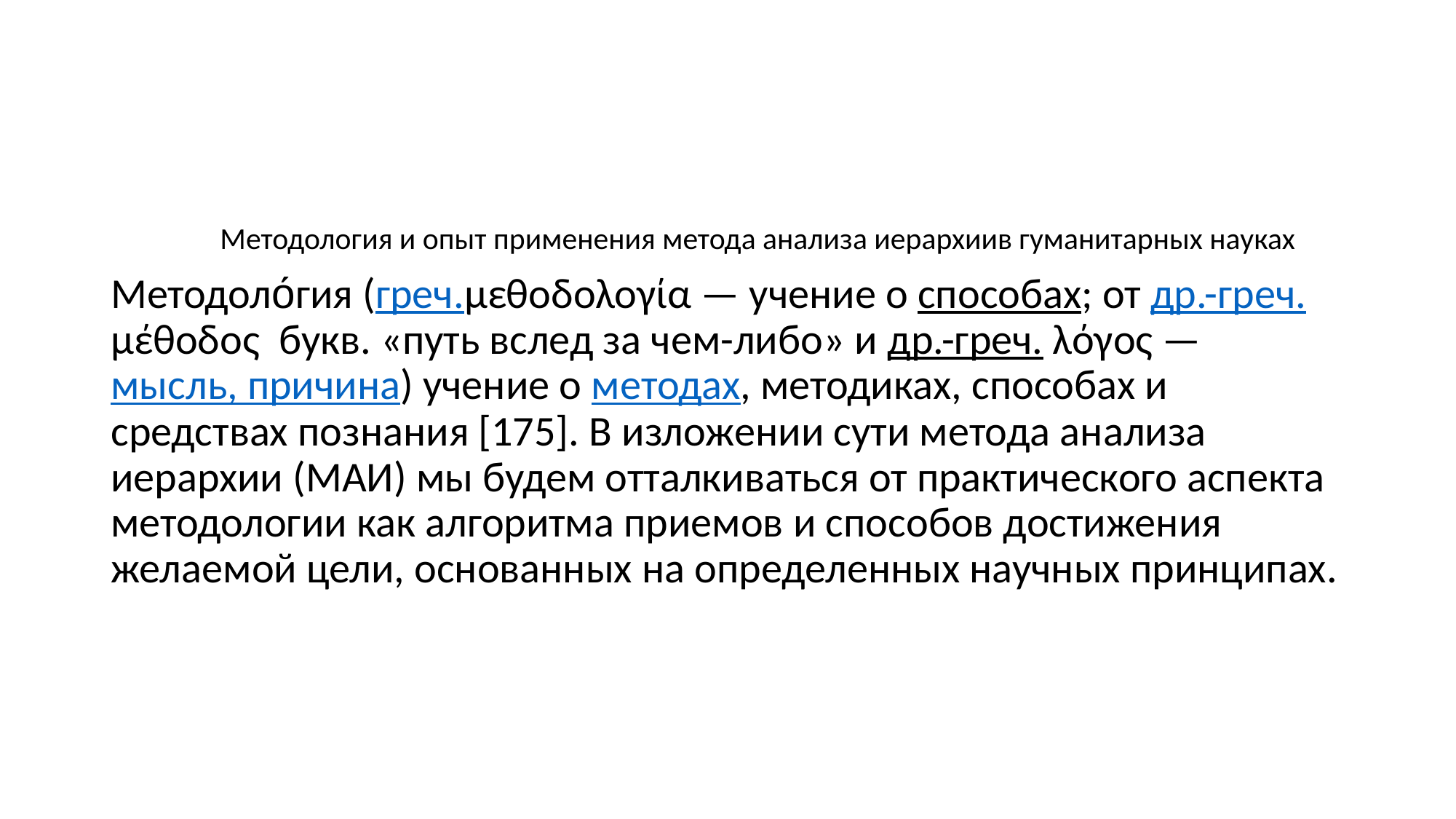

Методология и опыт применения метода анализа иерархиив гуманитарных науках
Методоло́гия (греч.μεθοδολογία — учение о способах; от др.-греч. μέθοδος  букв. «путь вслед за чем-либо» и др.-греч. λόγος — мысль, причина) учение о методах, методиках, способах и средствах познания [175]. В изложении сути метода анализа иерархии (МАИ) мы будем отталкиваться от практического аспекта методологии как алгоритма приемов и способов достижения желаемой цели, основанных на определенных научных принципах.